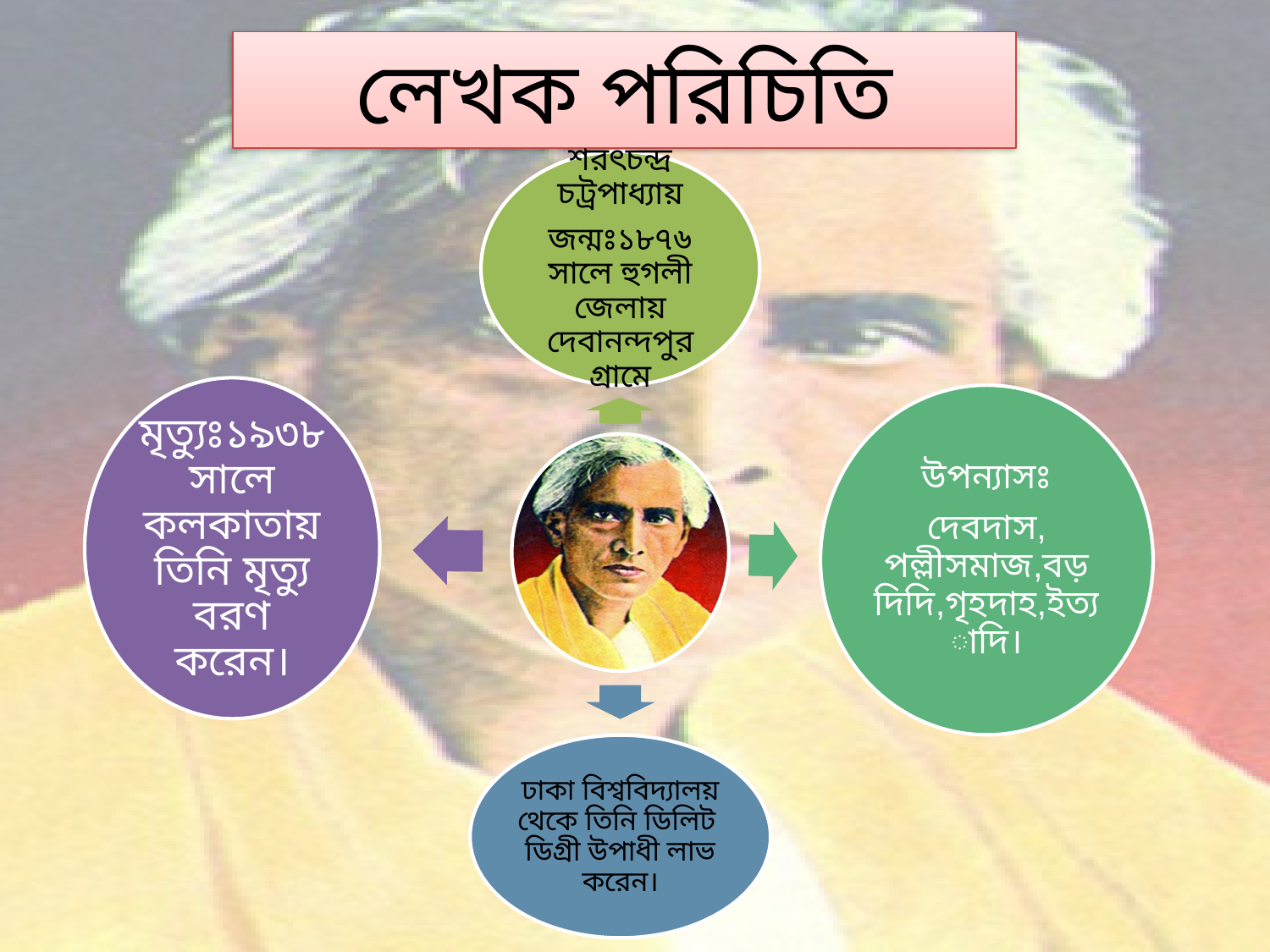

# লেখক পরিচিতি

শরৎচন্দ্র চট্রপাধ্যায়
জন্মঃ১৮৭৬ সালে হুগলী জেলায় দেবানন্দপুর গ্রামে

উপন্যাসঃ
দেবদাস, পল্লীসমাজ,বড়দিদি,গৃহদাহ,ইত্যাদি।

ঢাকা বিশ্ববিদ্যালয় থেকে তিনি ডিলিট  ডিগ্রী উপাধী লাভ করেন।

মৃত্যুঃ১৯৩৮ সালে কলকাতায় তিনি মৃত্যু বরণ করেন।